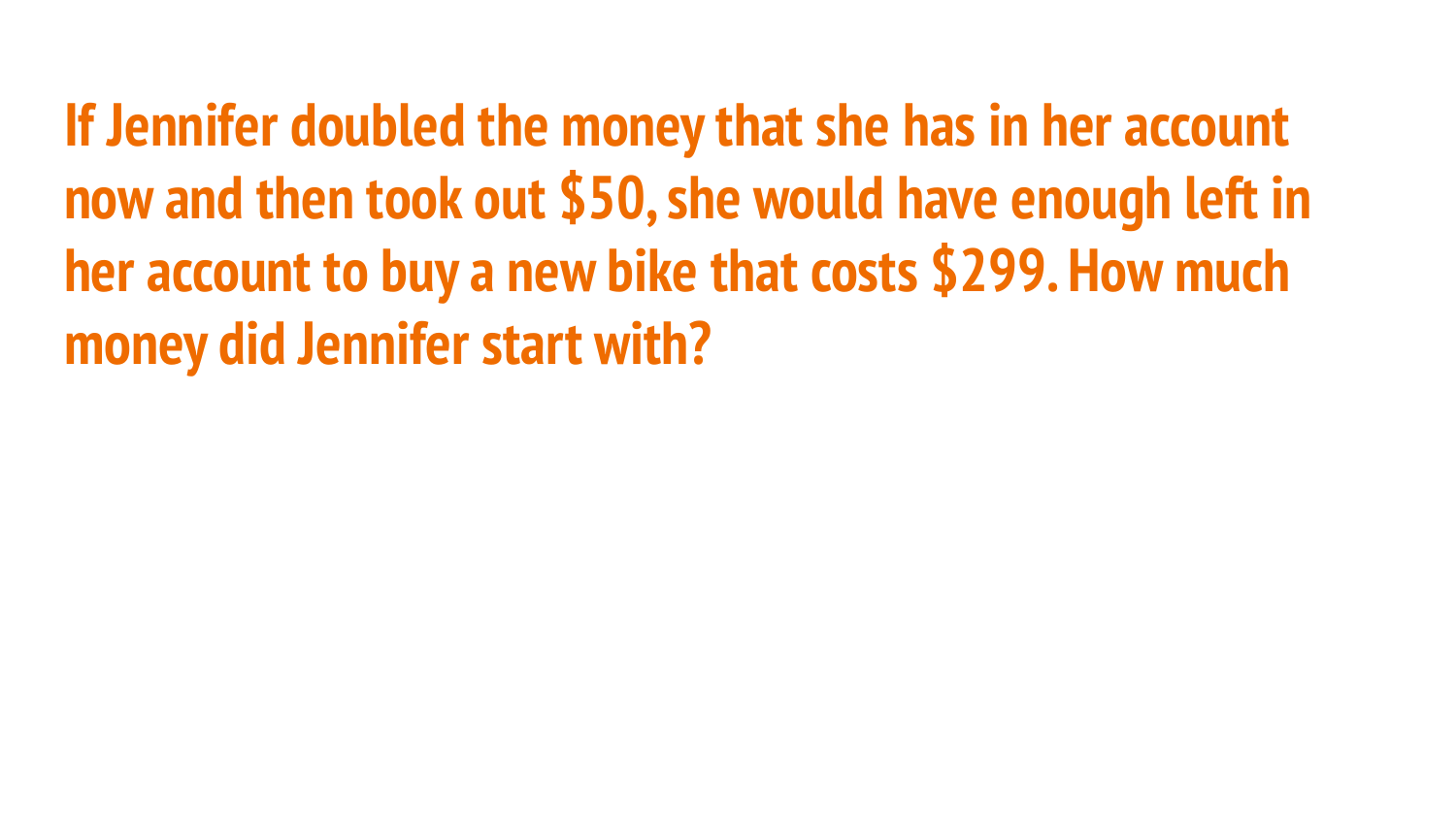

# If Jennifer doubled the money that she has in her account now and then took out $50, she would have enough left in her account to buy a new bike that costs $299. How much money did Jennifer start with?